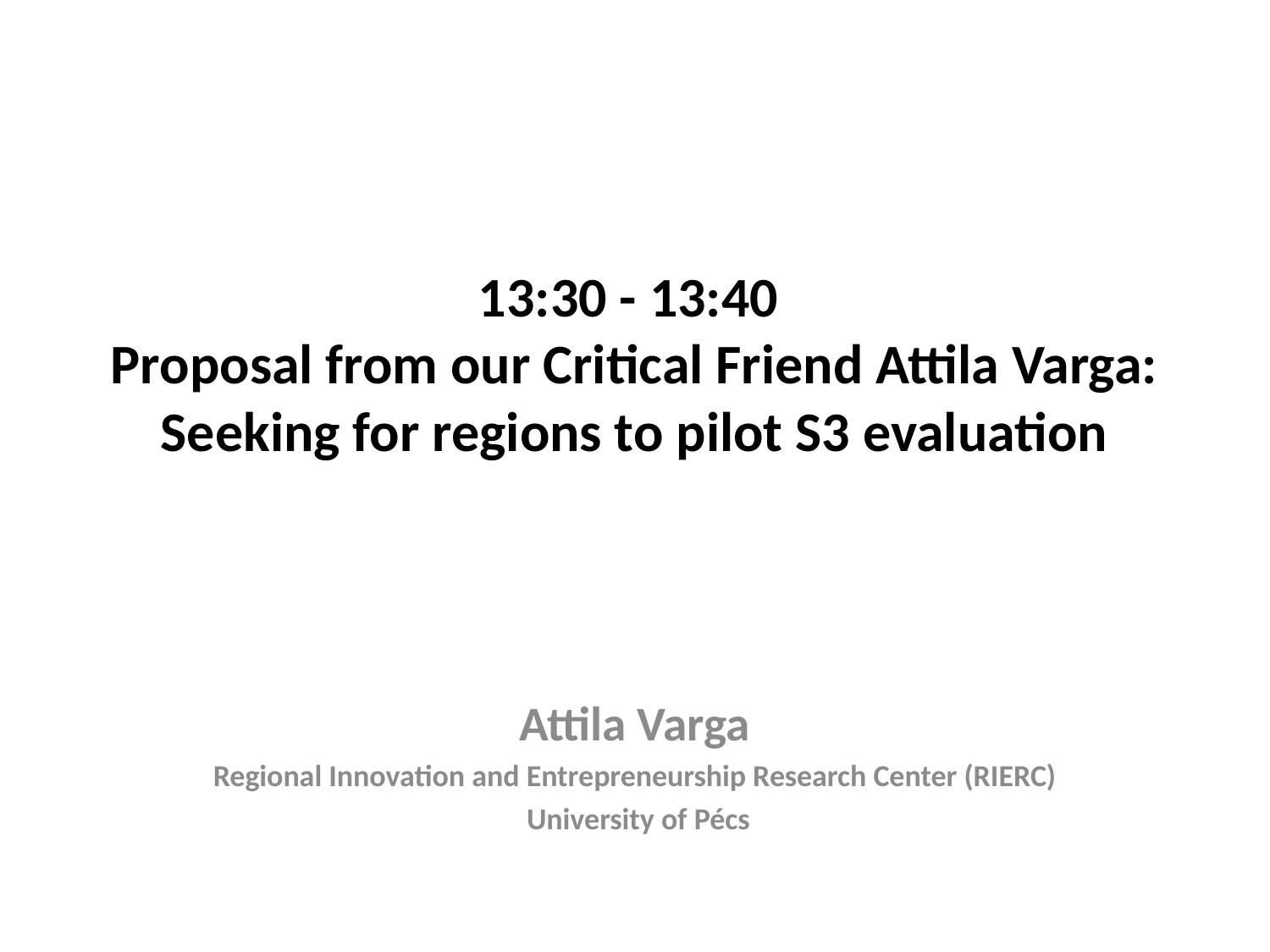

# 13:30 - 13:40 Proposal from our Critical Friend Attila Varga: Seeking for regions to pilot S3 evaluation

Attila Varga
Regional Innovation and Entrepreneurship Research Center (RIERC)
 University of Pécs